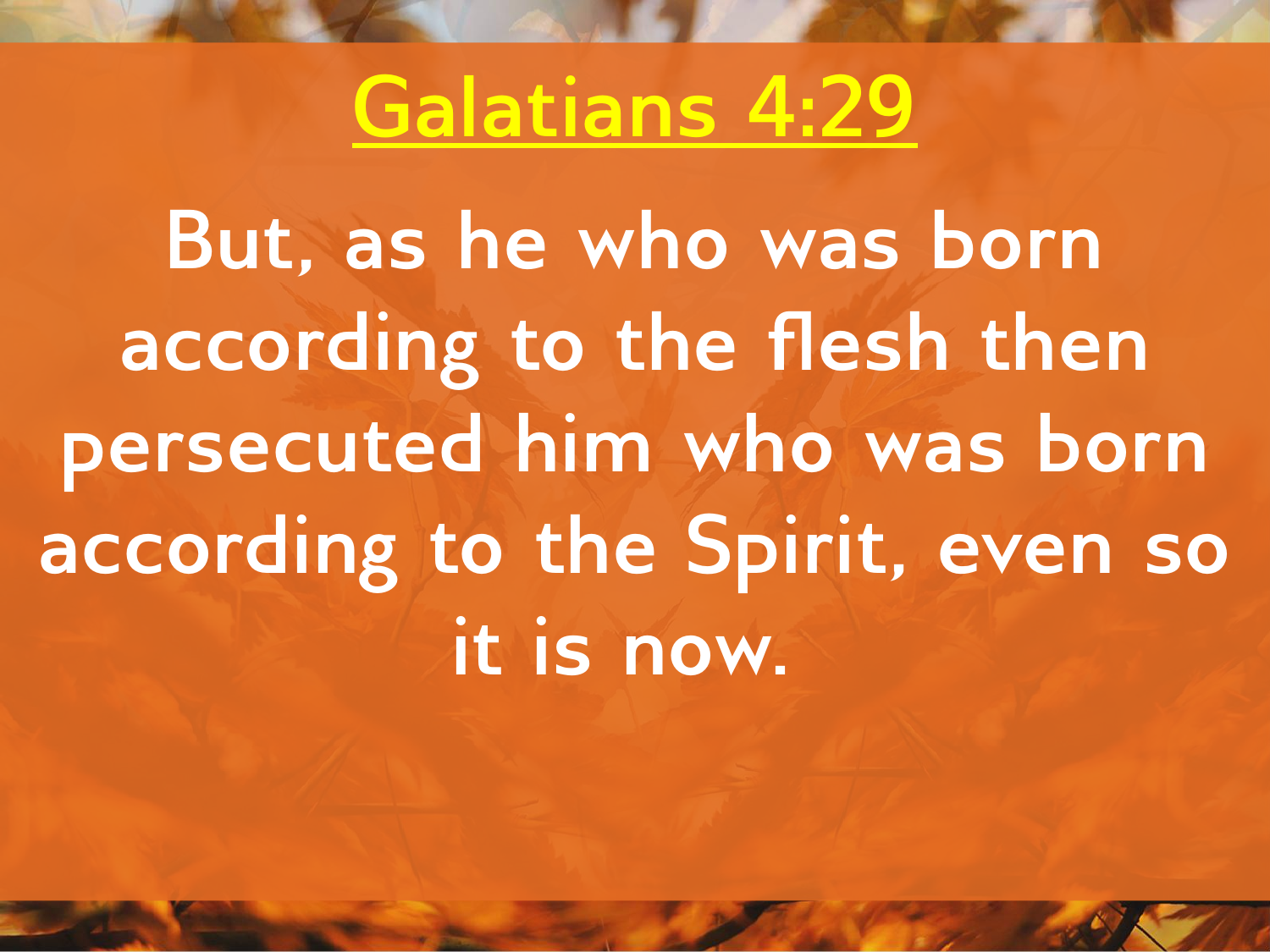

Galatians 4:29

But, as he who was born according to the flesh then persecuted him who was born according to the Spirit, even so it is now.